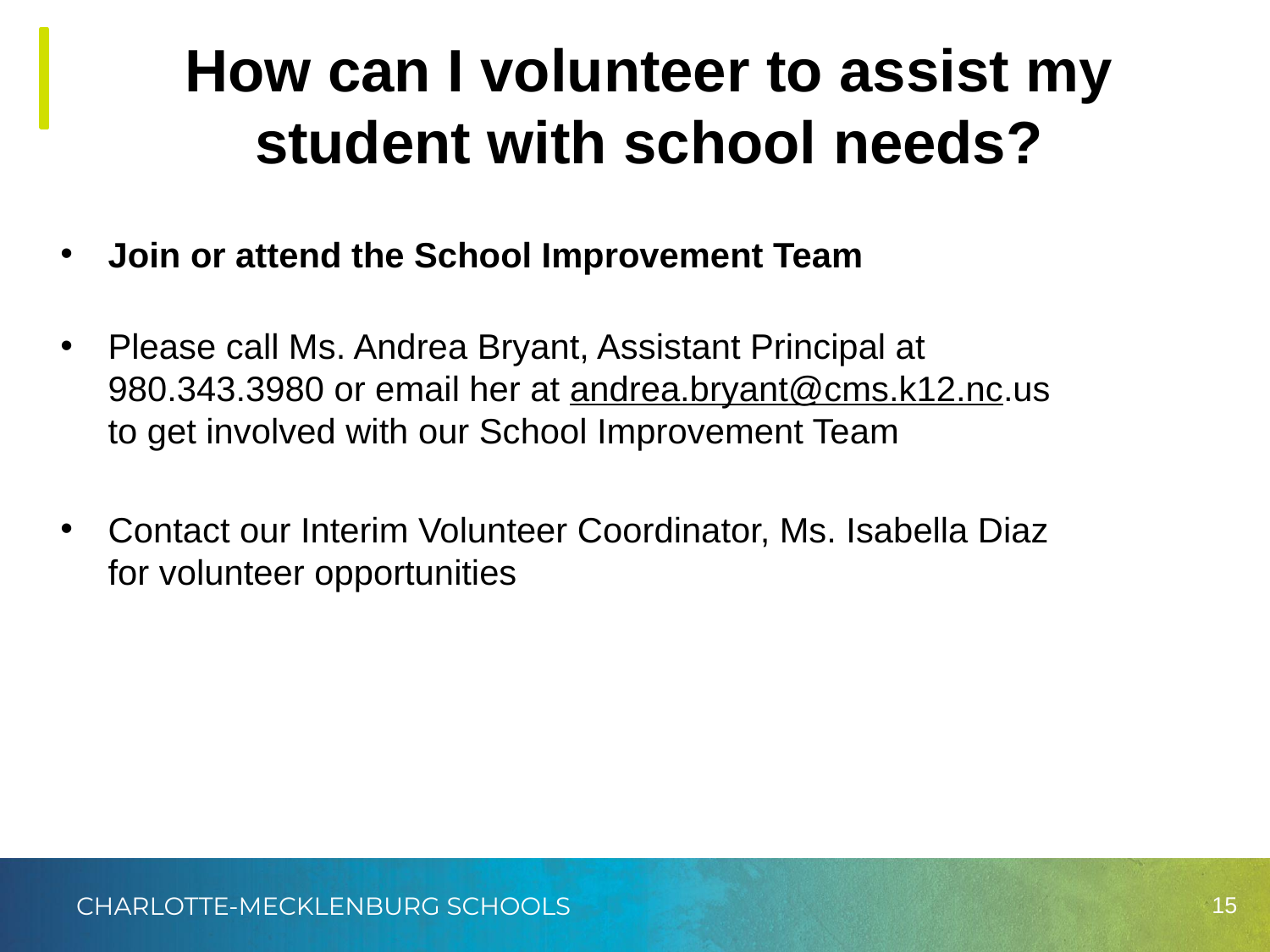

# How can I volunteer to assist my student with school needs?

Join or attend the School Improvement Team

Please call Ms. Andrea Bryant, Assistant Principal at 980.343.3980 or email her at andrea.bryant@cms.k12.nc.us to get involved with our School Improvement Team

Contact our Interim Volunteer Coordinator, Ms. Isabella Diaz for volunteer opportunities

15